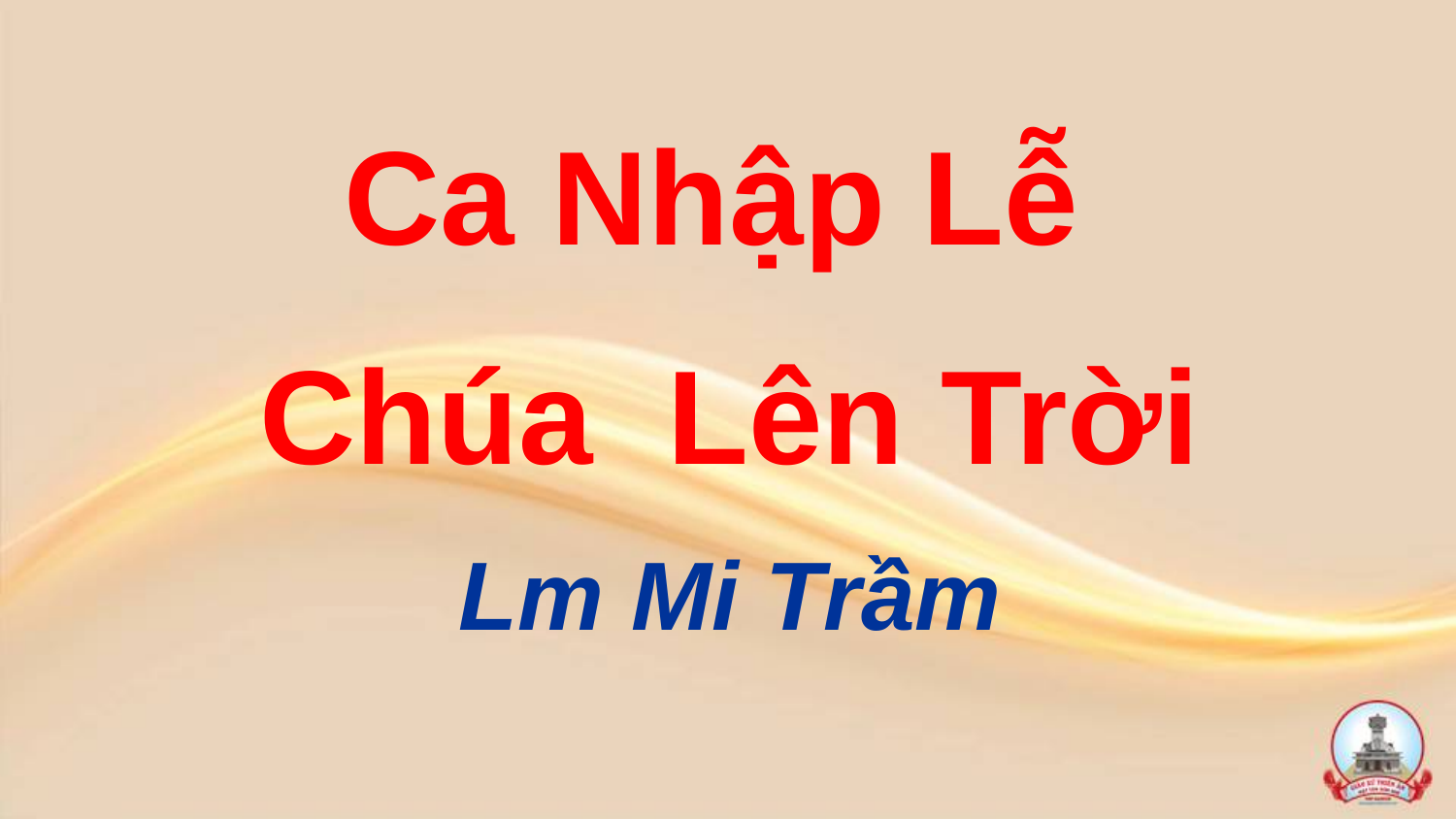

Ca Nhập Lễ
Chúa  Lên Trời
Lm Mi Trầm